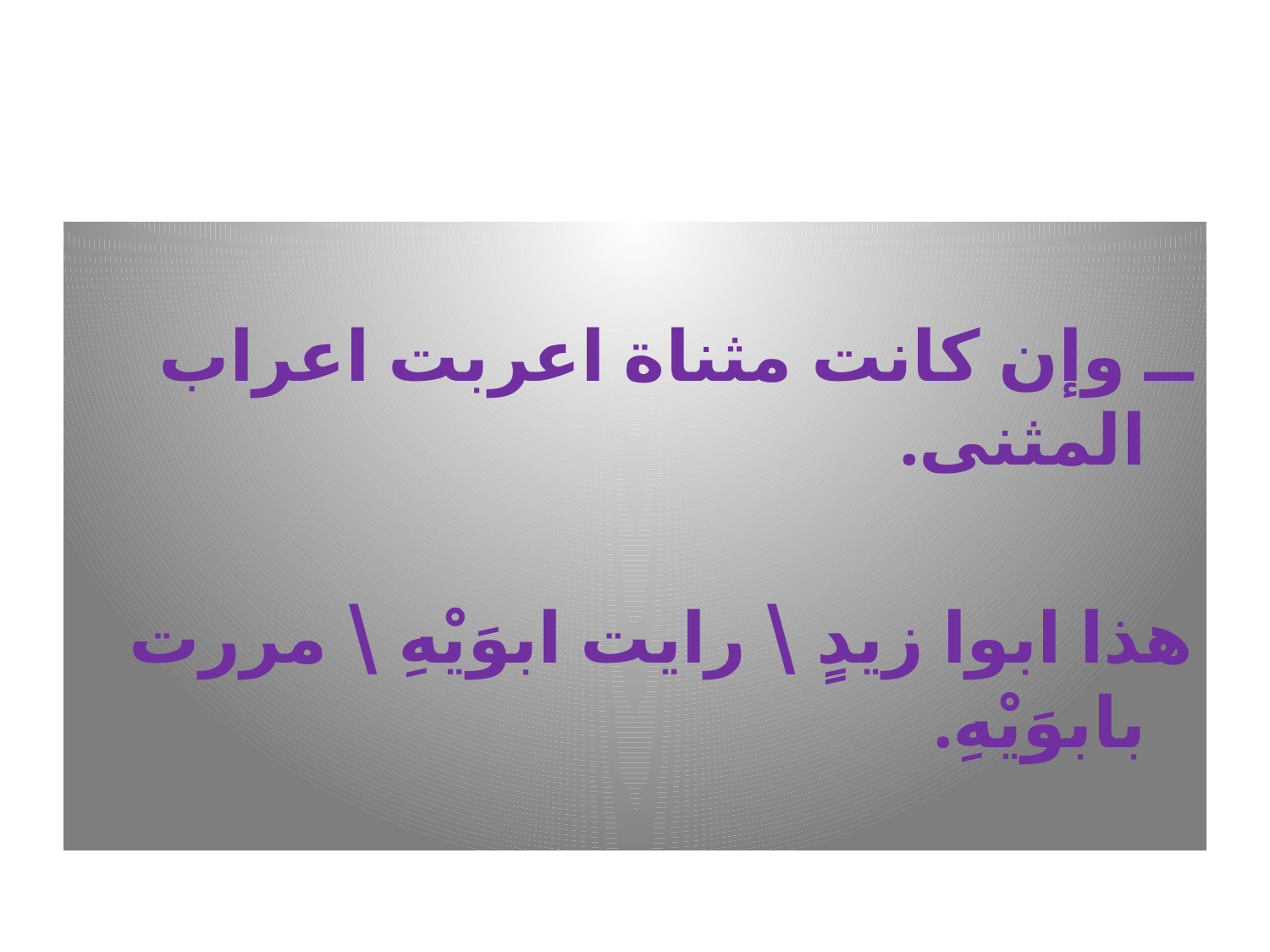

#

ــ وإن كانت مثناة اعربت اعراب المثنى.

هذا ابوا زيدٍ \ رايت ابوَيْهِ \ مررت بابوَيْهِ.